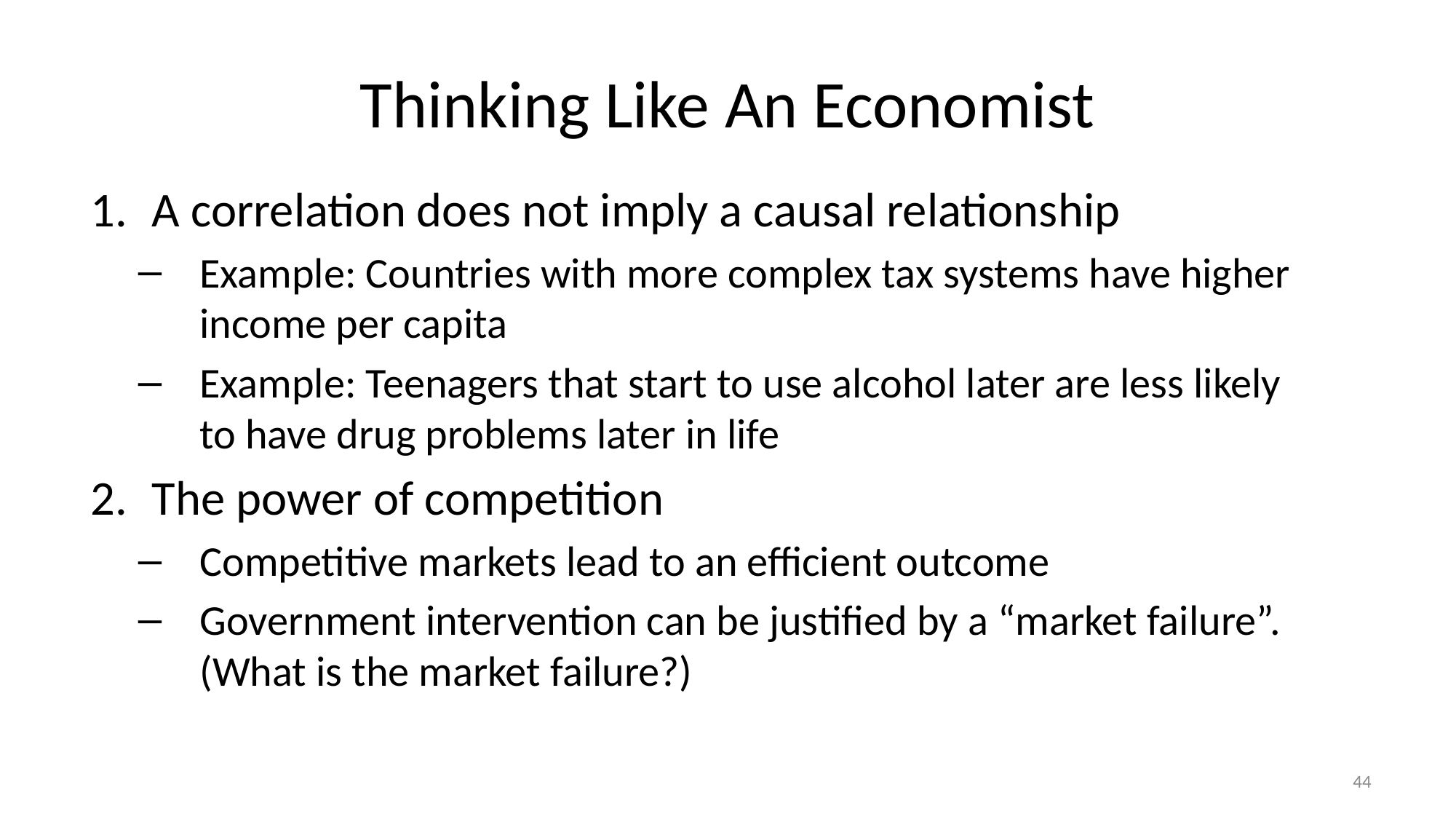

# Thinking Like An Economist
A correlation does not imply a causal relationship
Example: Countries with more complex tax systems have higher income per capita
Example: Teenagers that start to use alcohol later are less likely
to have drug problems later in life
The power of competition
Competitive markets lead to an efficient outcome
Government intervention can be justified by a “market failure”. (What is the market failure?)
44